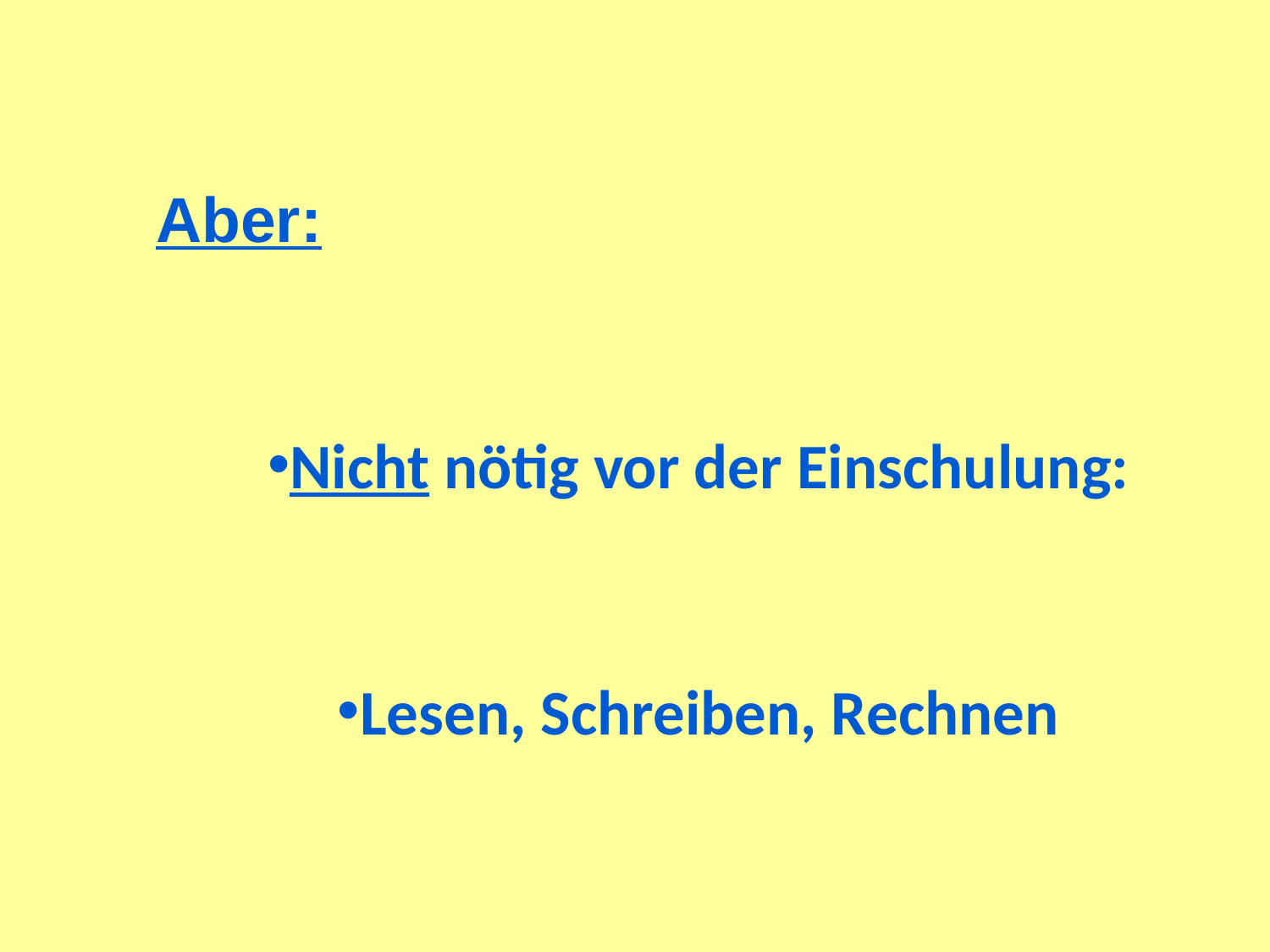

Aber:
Nicht nötig vor der Einschulung:

Lesen, Schreiben, Rechnen